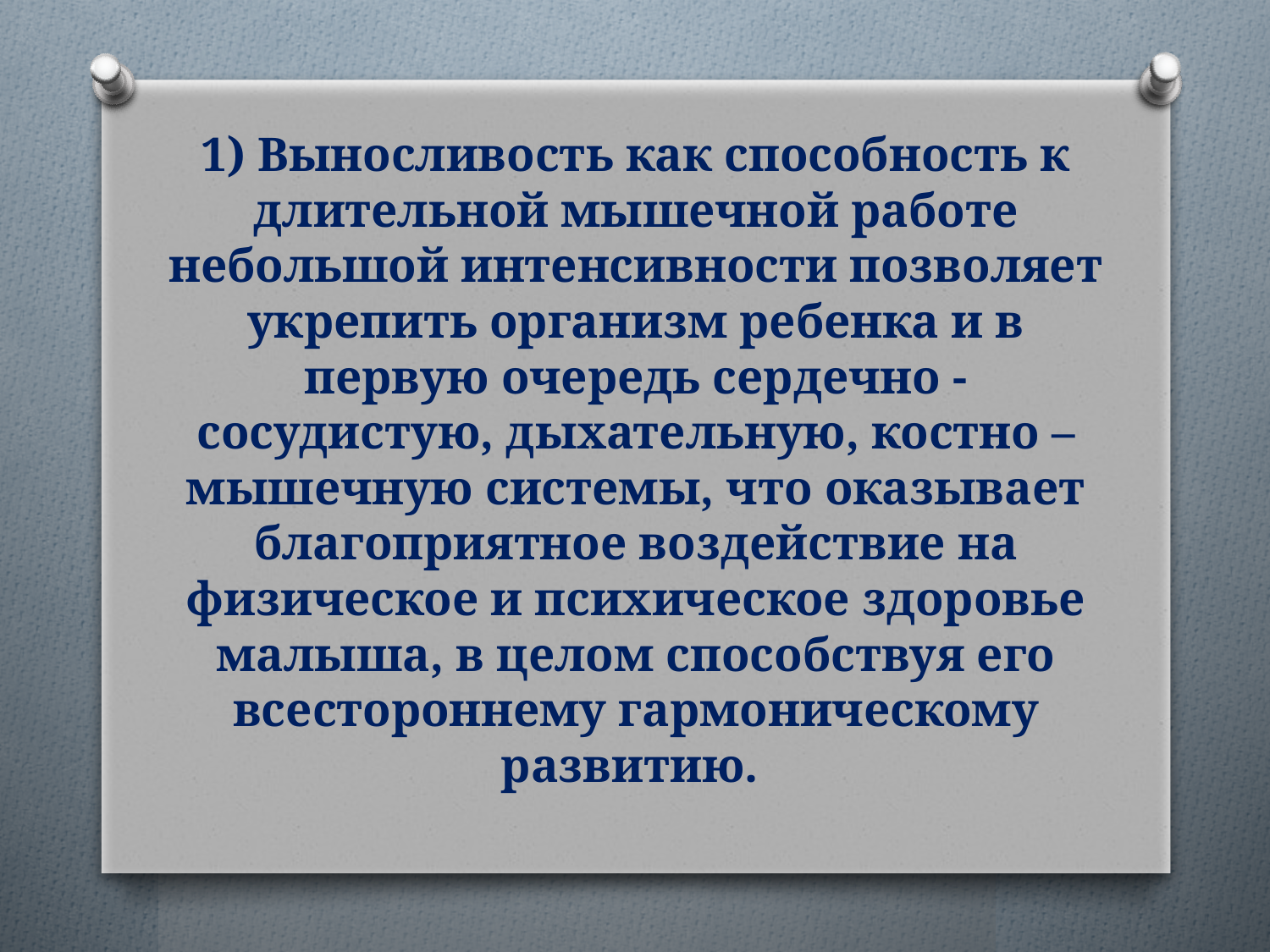

# 1) Выносливость как способность к длительной мышечной работе небольшой интенсивности позволяет укрепить организм ребенка и в первую очередь сердечно - сосудистую, дыхательную, костно – мышечную системы, что оказывает благоприятное воздействие на физическое и психическое здоровье малыша, в целом способствуя его всестороннему гармоническому развитию.